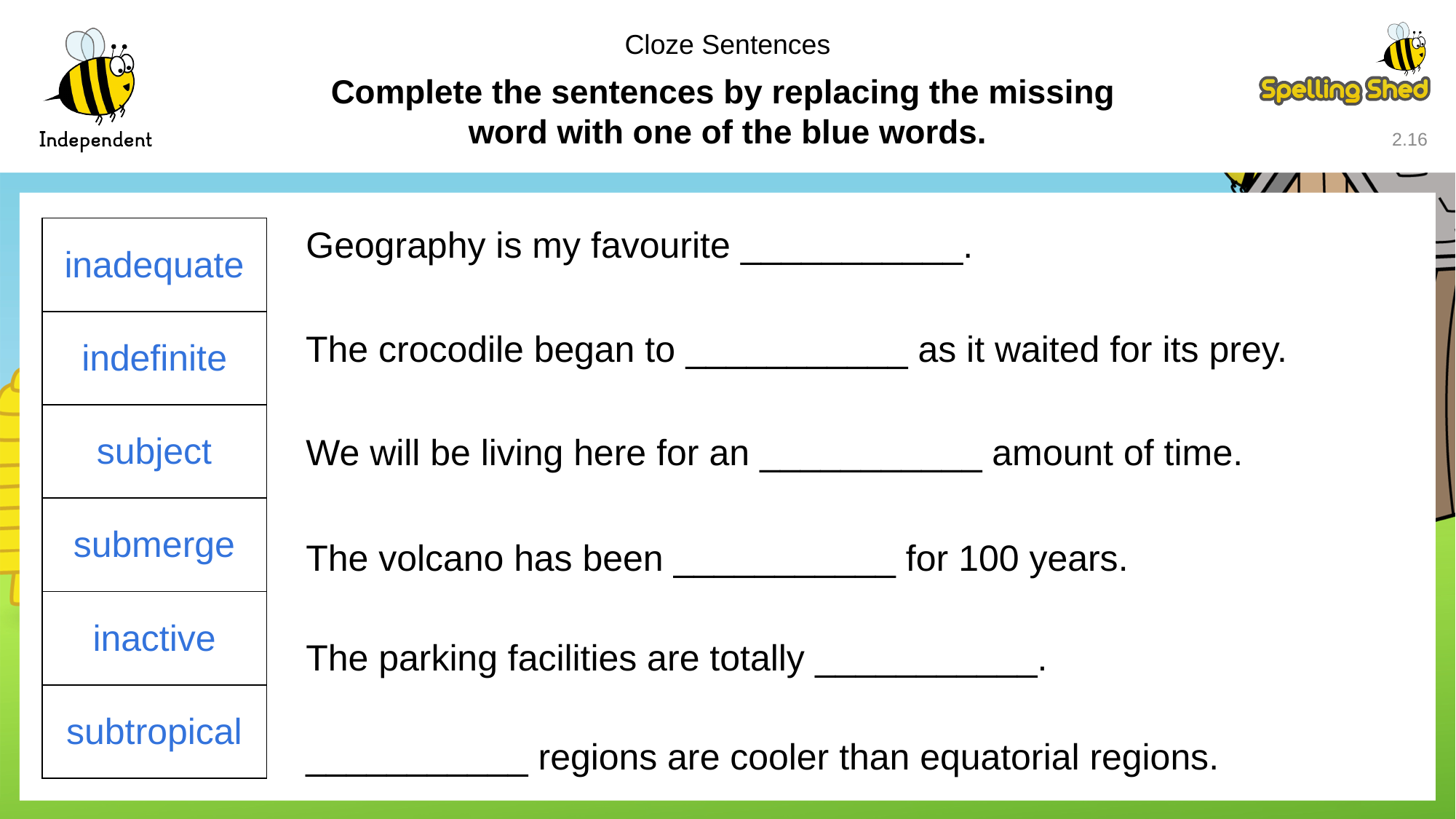

Cloze Sentences
Complete the sentences by replacing the missing
word with one of the blue words.

2.16
| inadequate |
| --- |
| indefinite |
| subject |
| submerge |
| inactive |
| subtropical |
Geography is my favourite ___________.
The crocodile began to ___________ as it waited for its prey.
We will be living here for an ___________ amount of time.
The volcano has been ___________ for 100 years.
The parking facilities are totally ___________.
___________ regions are cooler than equatorial regions.